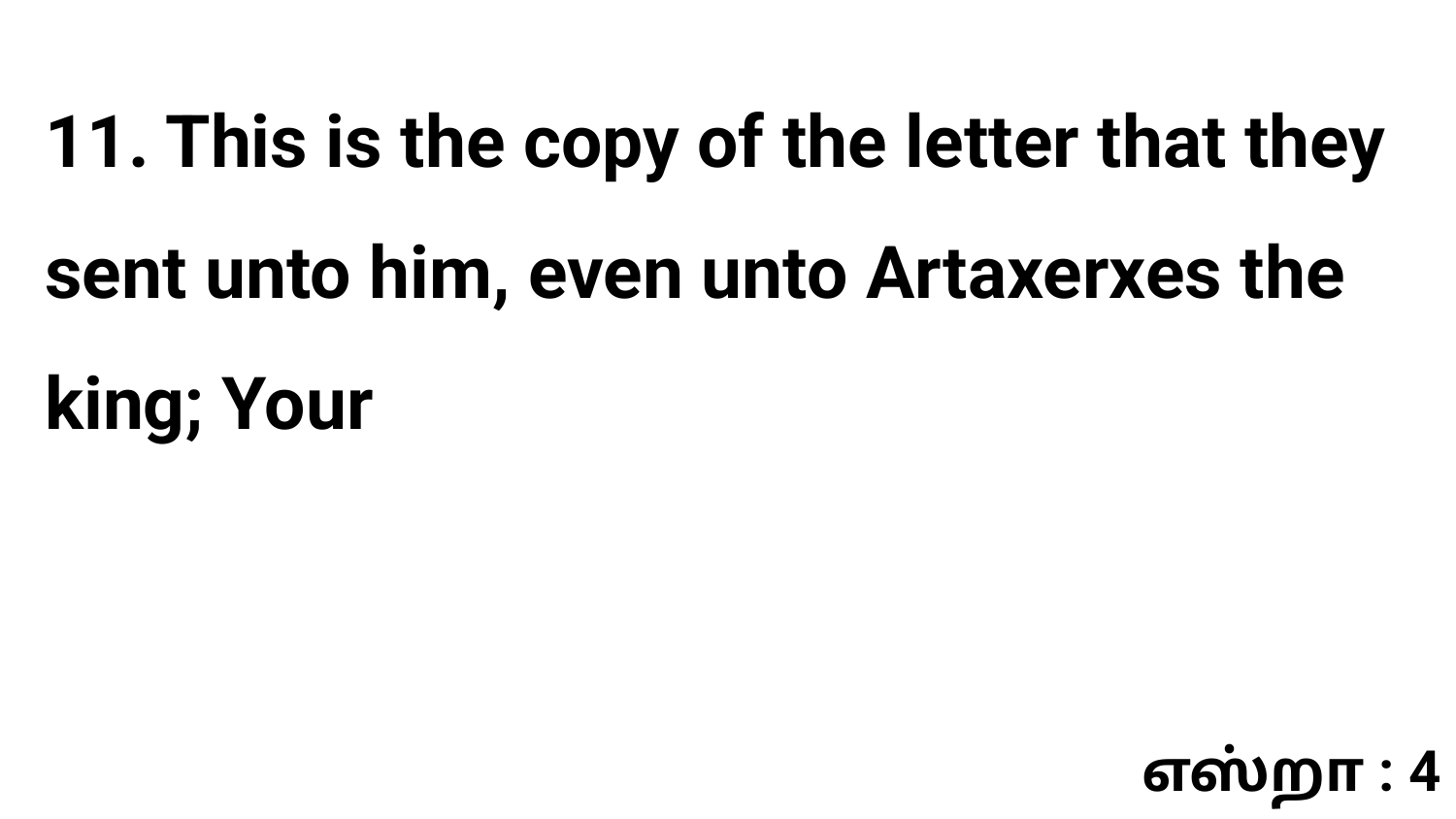

11. This is the copy of the letter that they sent unto him, even unto Artaxerxes the king; Your
எஸ்றா : 4